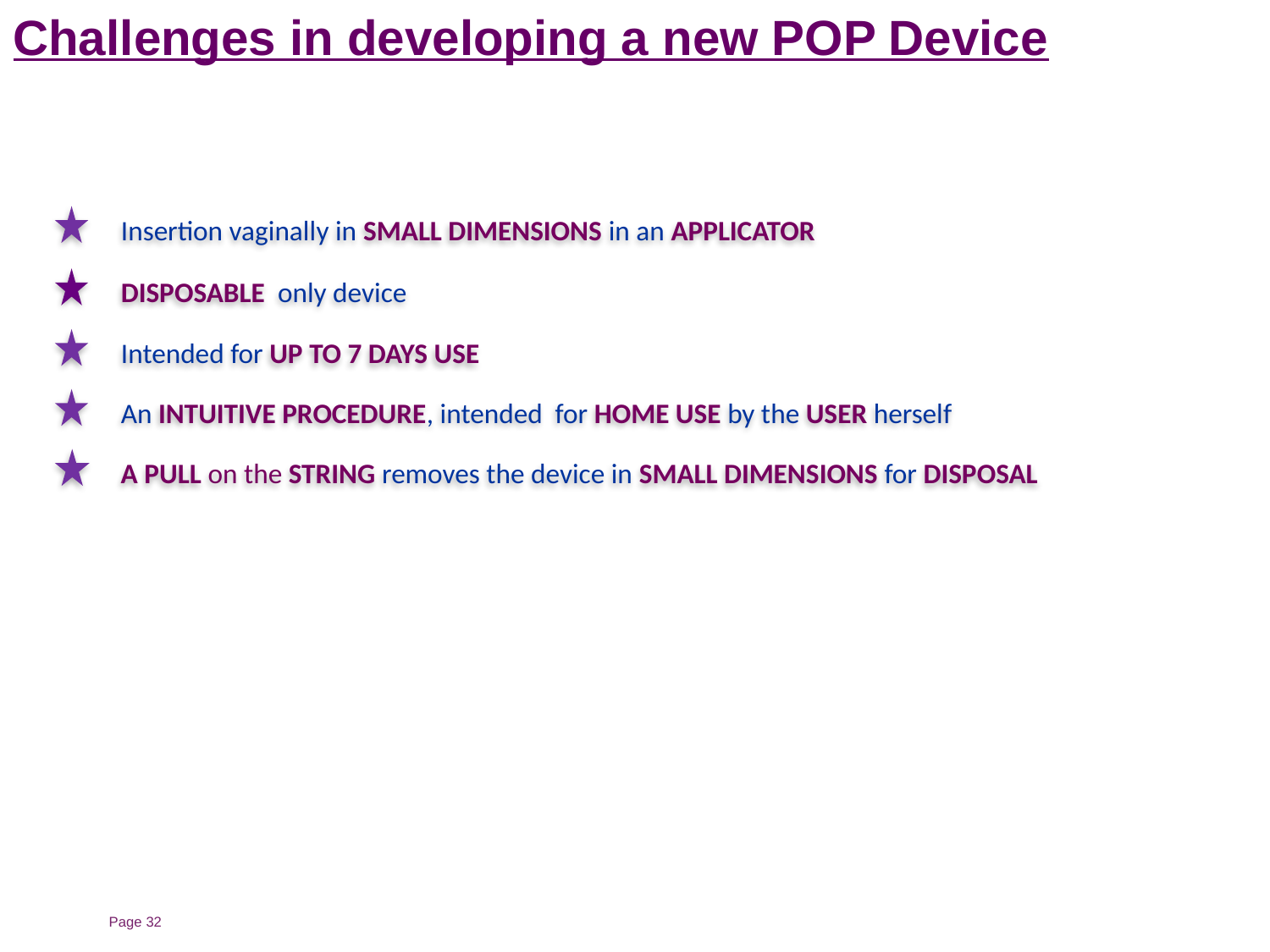

Challenges in developing a new POP Device
          Insertion vaginally in SMALL DIMENSIONS in an APPLICATOR

          DISPOSABLE  only device

          Intended for UP TO 7 DAYS USE

          An INTUITIVE PROCEDURE, intended  for HOME USE by the USER herself

          A PULL on the STRING removes the device in SMALL DIMENSIONS for DISPOSAL